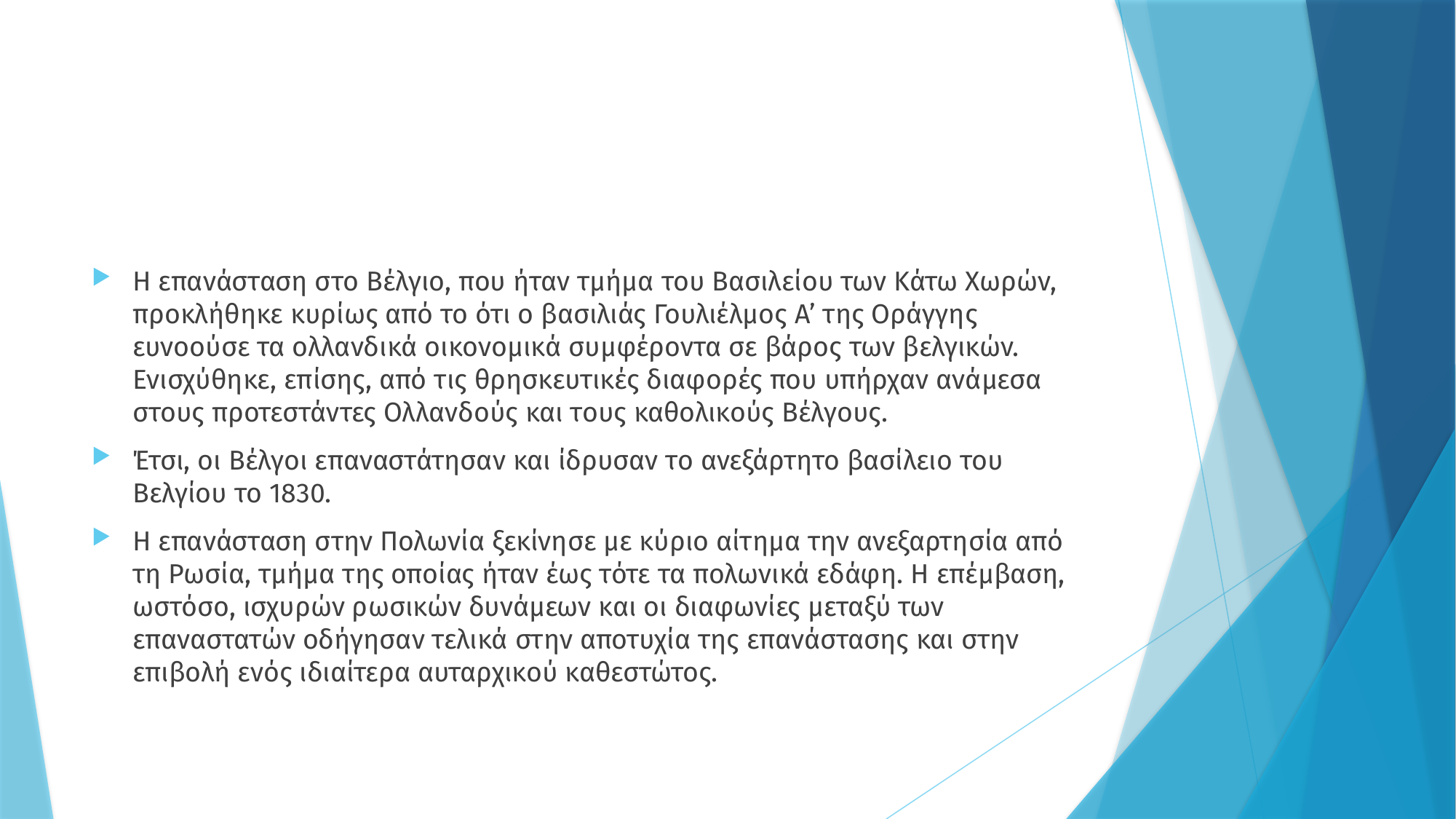

Η επανάσταση στο Βέλγιο, που ήταν τμήμα του Βασιλείου των Κάτω Χωρών, προκλήθηκε κυρίως από το ότι ο βασιλιάς Γουλιέλμος Α’ της Οράγγης ευνοούσε τα ολλανδικά οικονομικά συμφέροντα σε βάρος των βελγικών. Ενισχύθηκε, επίσης, από τις θρησκευτικές διαφορές που υπήρχαν ανάμεσα στους προτεστάντες Ολλανδούς και τους καθολικούς Βέλγους.
Έτσι, οι Βέλγοι επαναστάτησαν και ίδρυσαν το ανεξάρτητο βασίλειο του Βελγίου το 1830.
Η επανάσταση στην Πολωνία ξεκίνησε με κύριο αίτημα την ανεξαρτησία από τη Ρωσία, τμήμα της οποίας ήταν έως τότε τα πολωνικά εδάφη. Η επέμβαση, ωστόσο, ισχυρών ρωσικών δυνάμεων και οι διαφωνίες μεταξύ των επαναστατών οδήγησαν τελικά στην αποτυχία της επανάστασης και στην επιβολή ενός ιδιαίτερα αυταρχικού καθεστώτος.